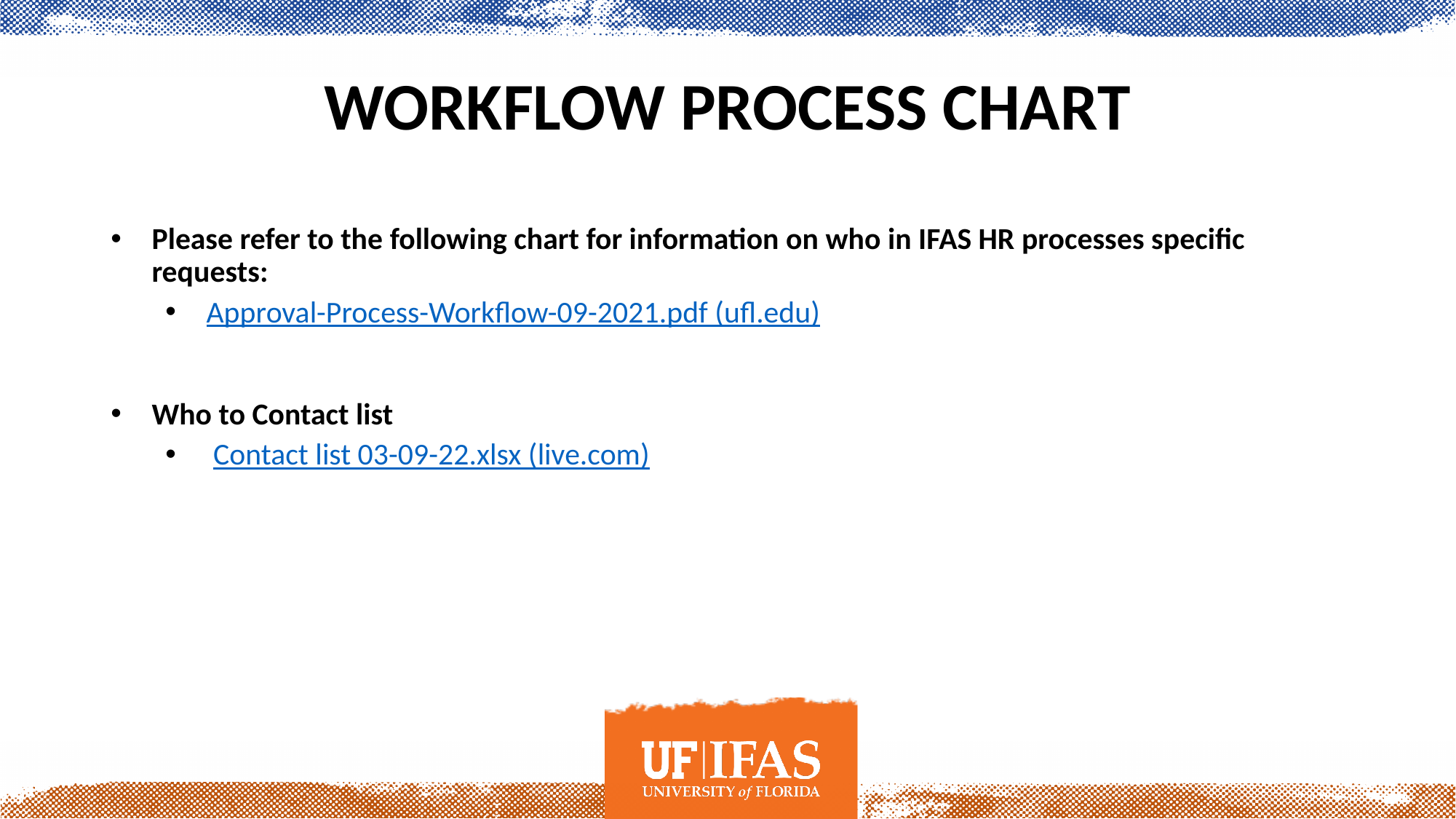

# Workflow process chart
Please refer to the following chart for information on who in IFAS HR processes specific requests:
Approval-Process-Workflow-09-2021.pdf (ufl.edu)

Who to Contact list
 Contact list 03-09-22.xlsx (live.com)